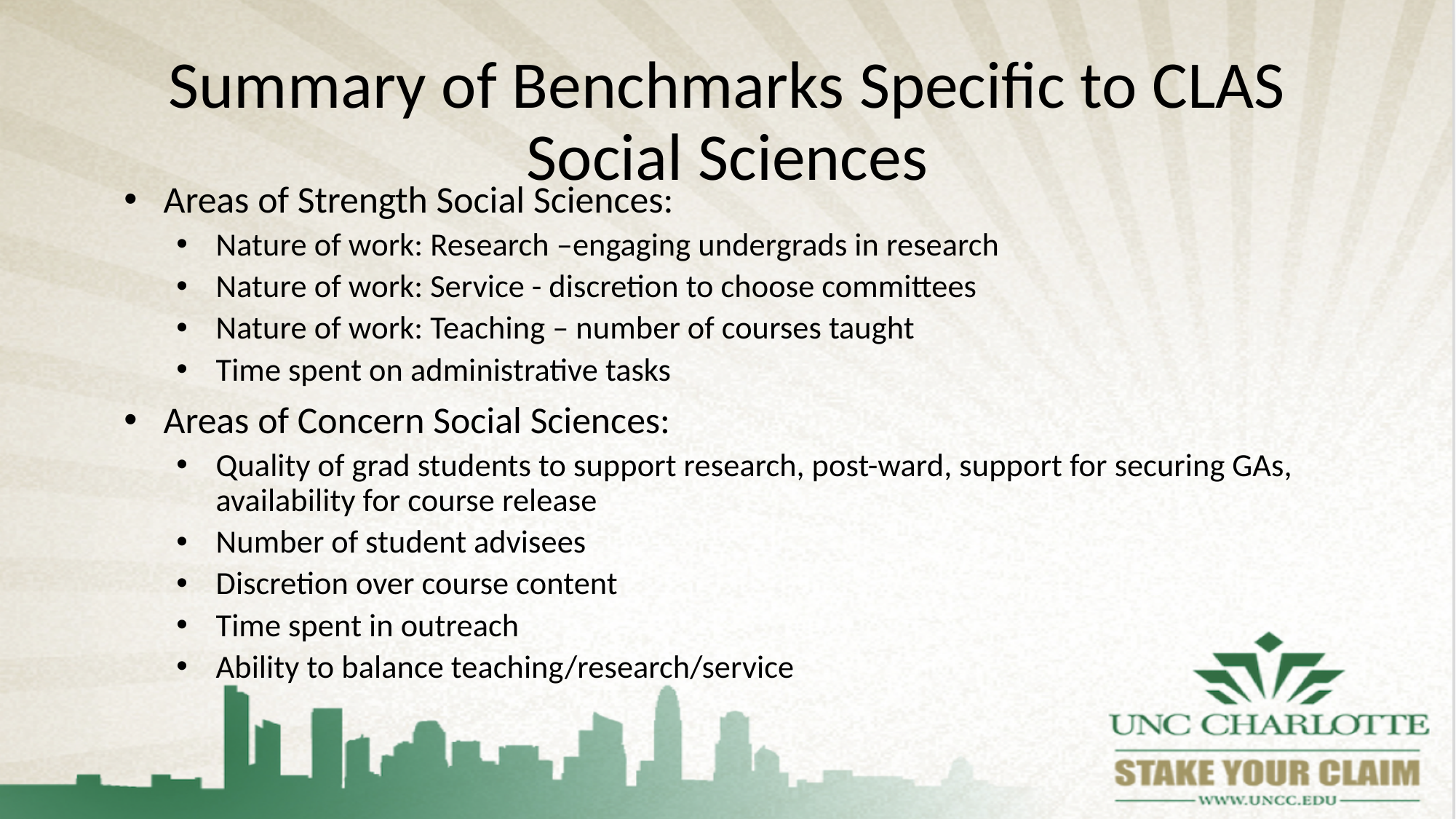

# Summary of Benchmarks Specific to CLAS Social Sciences
Areas of Strength Social Sciences:
Nature of work: Research –engaging undergrads in research
Nature of work: Service - discretion to choose committees
Nature of work: Teaching – number of courses taught
Time spent on administrative tasks
Areas of Concern Social Sciences:
Quality of grad students to support research, post-ward, support for securing GAs, availability for course release
Number of student advisees
Discretion over course content
Time spent in outreach
Ability to balance teaching/research/service